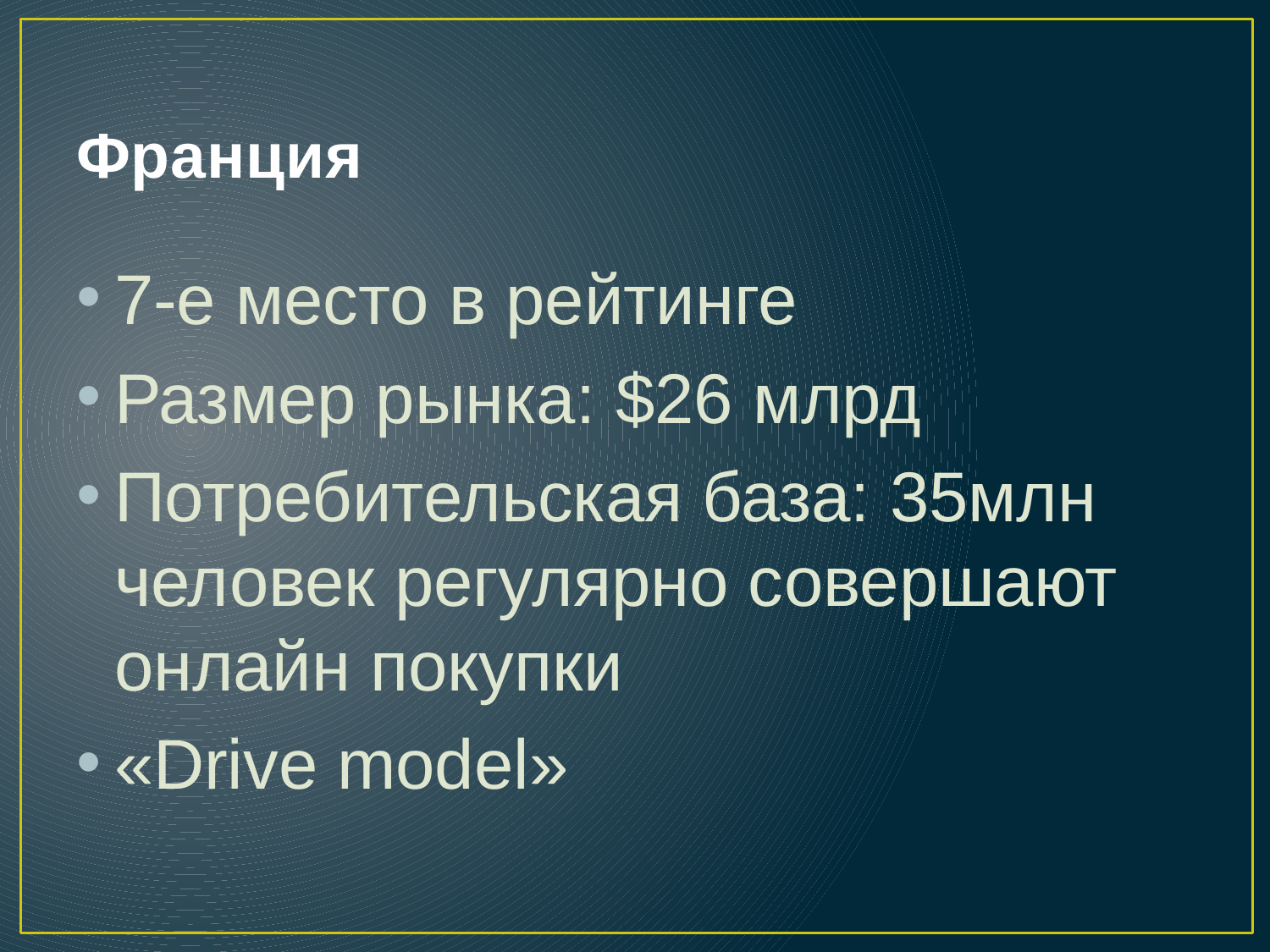

# Франция
7-е место в рейтинге
Размер рынка: $26 млрд
Потребительская база: 35млн человек регулярно совершают онлайн покупки
«Drive model»